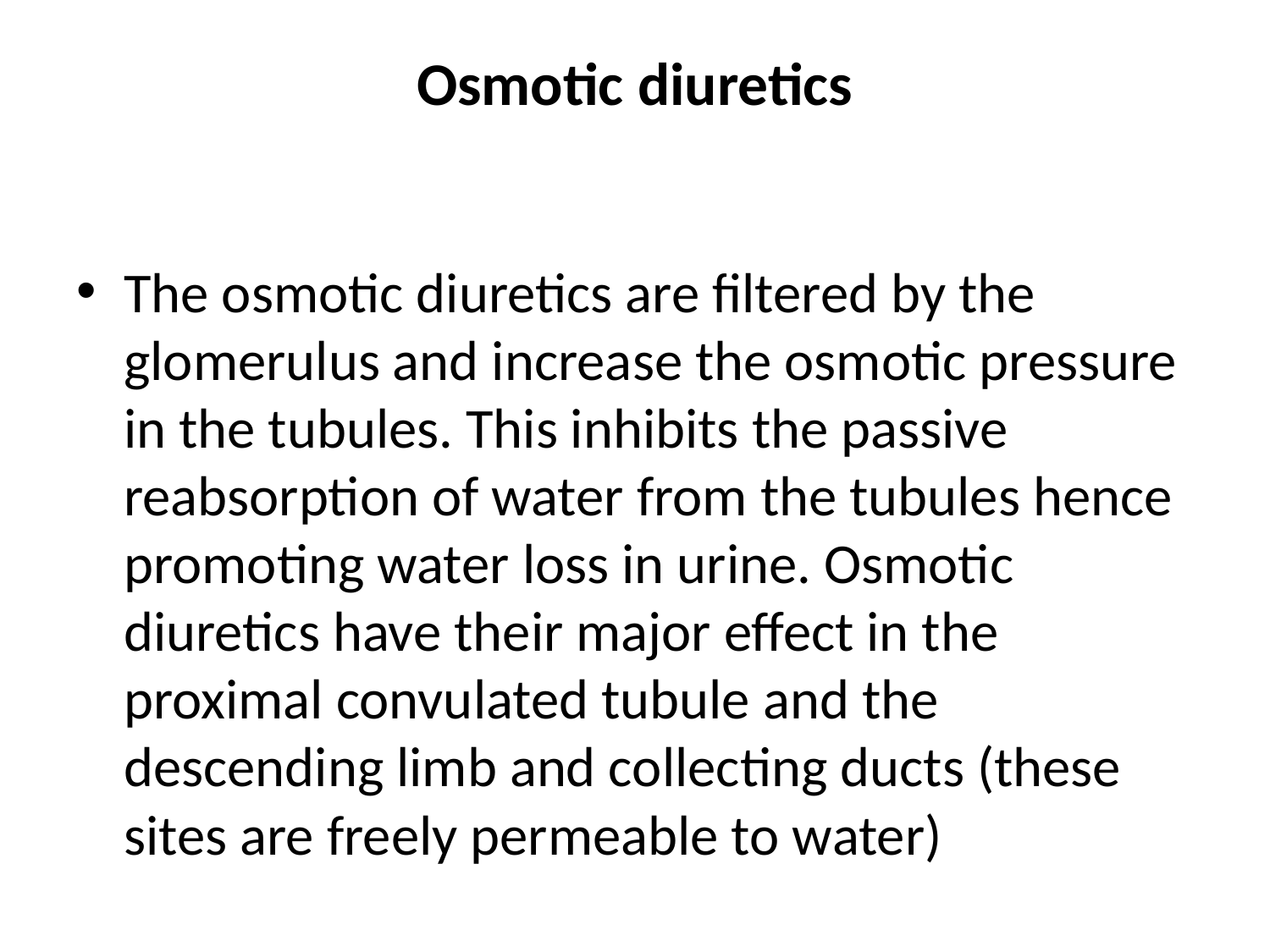

# Osmotic diuretics
The osmotic diuretics are filtered by the glomerulus and increase the osmotic pressure in the tubules. This inhibits the passive reabsorption of water from the tubules hence promoting water loss in urine. Osmotic diuretics have their major effect in the proximal convulated tubule and the descending limb and collecting ducts (these sites are freely permeable to water)